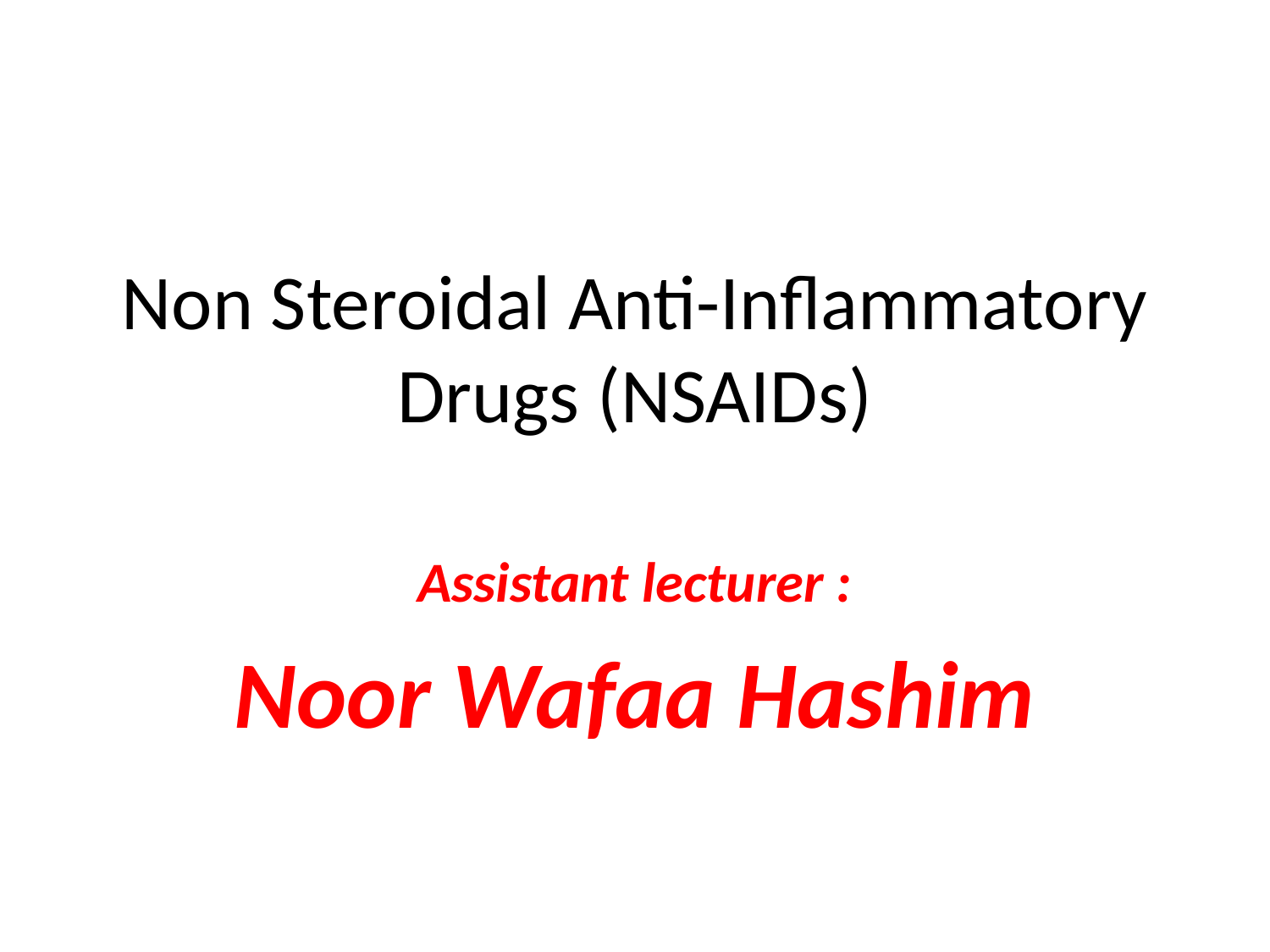

# Non Steroidal Anti-Inflammatory Drugs (NSAIDs)
Assistant lecturer :
Noor Wafaa Hashim